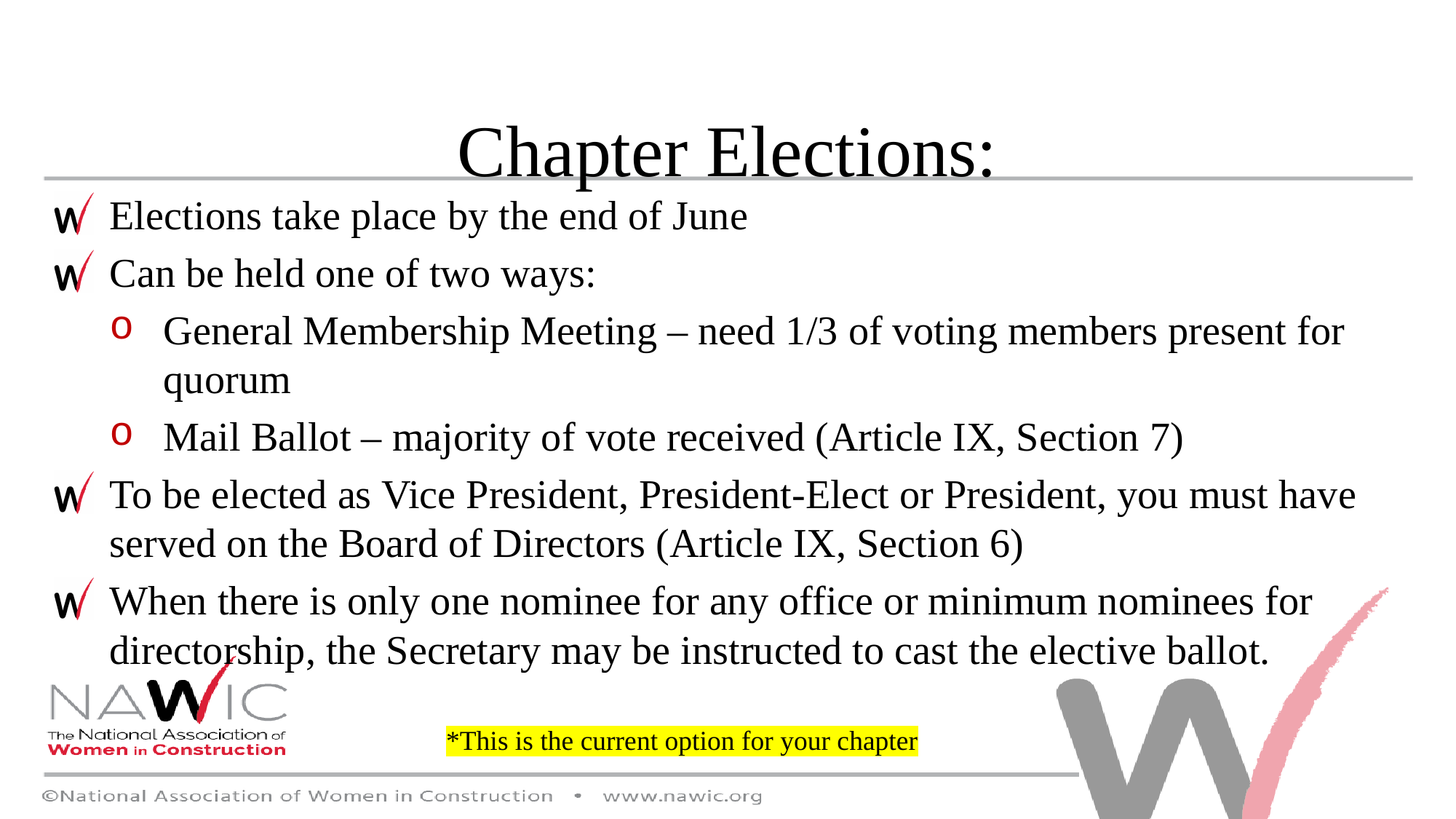

Chapter Elections:
Elections take place by the end of June
Can be held one of two ways:
General Membership Meeting – need 1/3 of voting members present for quorum
Mail Ballot – majority of vote received (Article IX, Section 7)
To be elected as Vice President, President-Elect or President, you must have served on the Board of Directors (Article IX, Section 6)
When there is only one nominee for any office or minimum nominees for directorship, the Secretary may be instructed to cast the elective ballot.
*This is the current option for your chapter